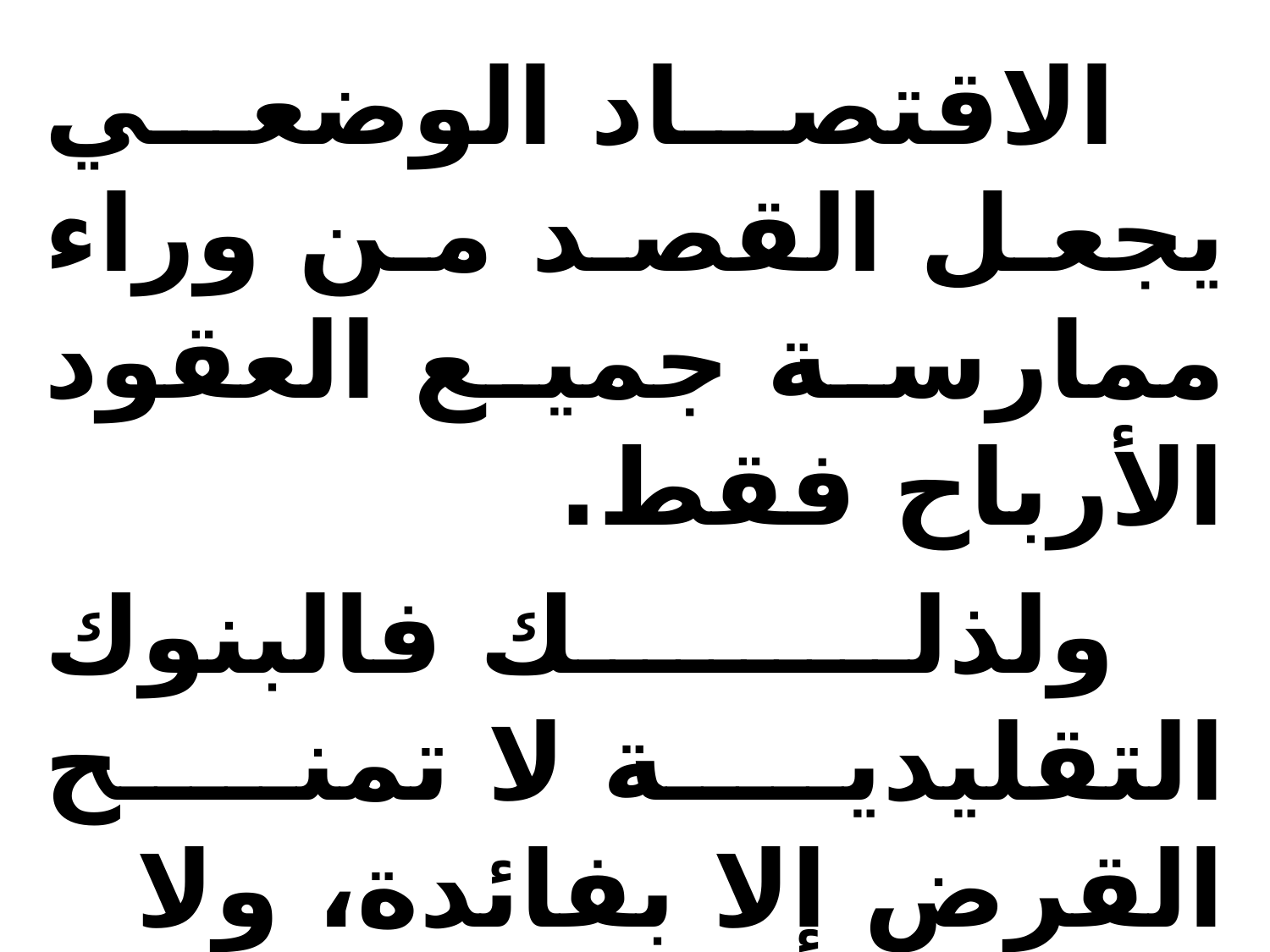

الاقتصاد الوضعي يجعل القصد من وراء ممارسة جميع العقود الأرباح فقط.
   ولذلك فالبنوك التقليدية لا تمنح القرض إلا بفائدة، ولا تهتم بالجانب التكافلي والتعاوني في موضوع القرض.